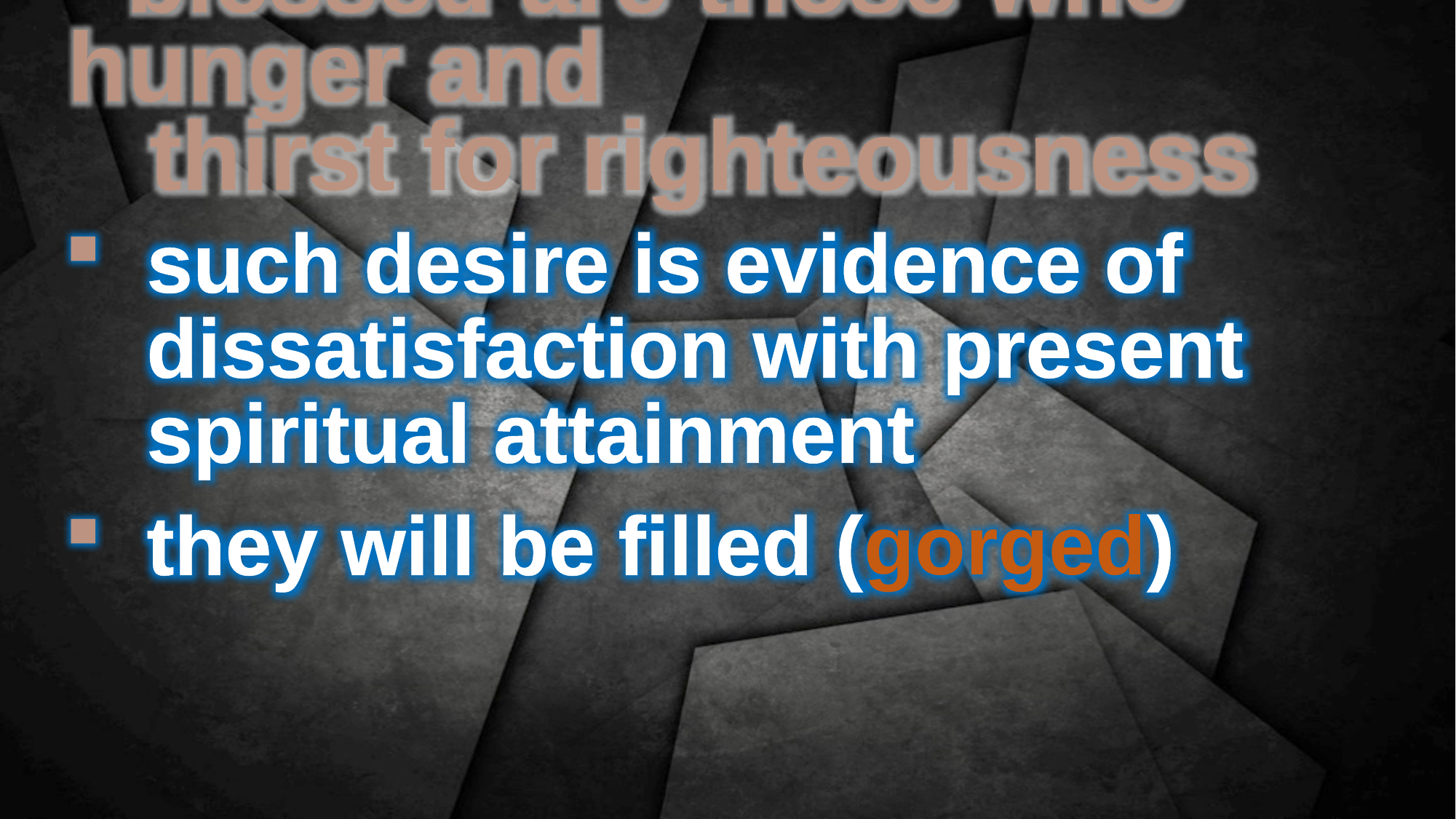

6 blessed are those who hunger and
   thirst for righteousness
such desire is evidence of dissatisfaction with present spiritual attainment
they will be filled (gorged)